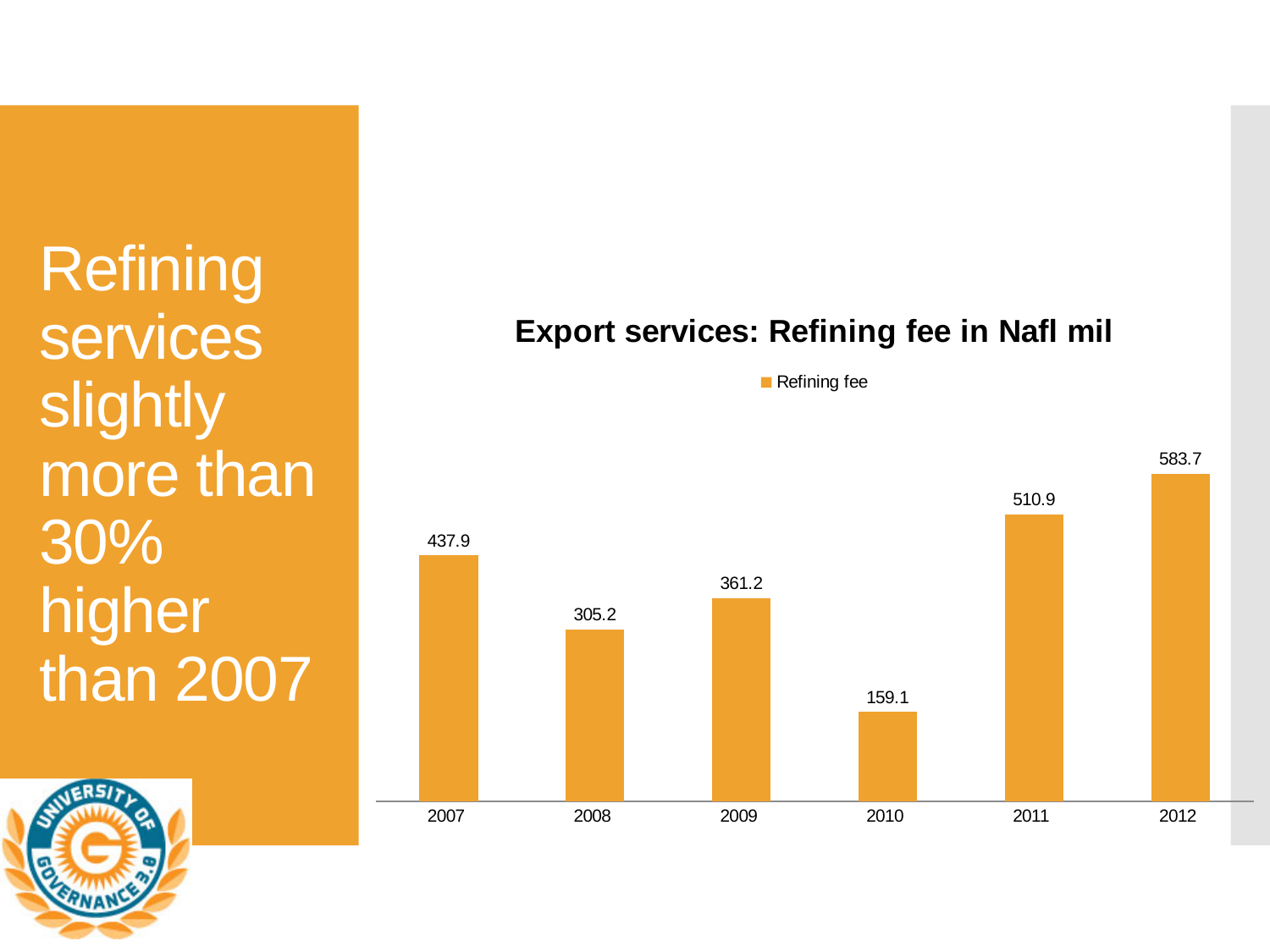

# Refining services slightly more than 30% higher than 2007

### Chart: Export services: Refining fee in Nafl mil

| Category | Refining fee |
|---|---|
| 2007 | 437.877 |
| 2008 | 305.2329999999995 |
| 2009 | 361.181 |
| 2010 | 159.12 |
| 2011 | 510.9 |
| 2012 | 583.7 |